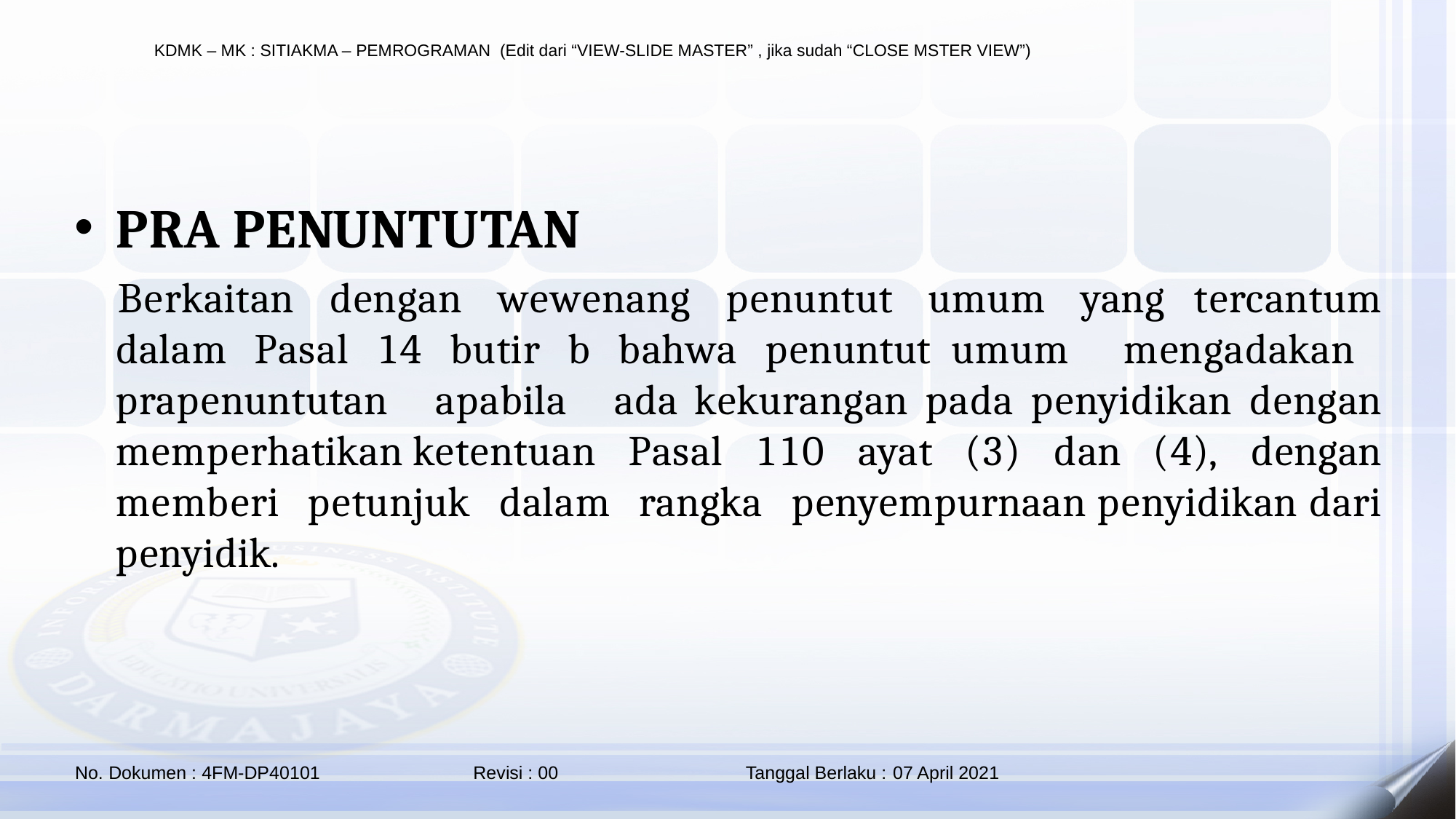

PRA PENUNTUTAN
Berkaitan dengan wewenang penuntut umum yang tercantum dalam Pasal 14 butir b bahwa penuntut umum  mengadakan  prapenuntutan  apabila  ada kekurangan pada penyidikan dengan memperhatikan ketentuan  Pasal  110  ayat  (3)  dan  (4),  dengan memberi  petunjuk  dalam  rangka  penyempurnaan penyidikan dari penyidik.